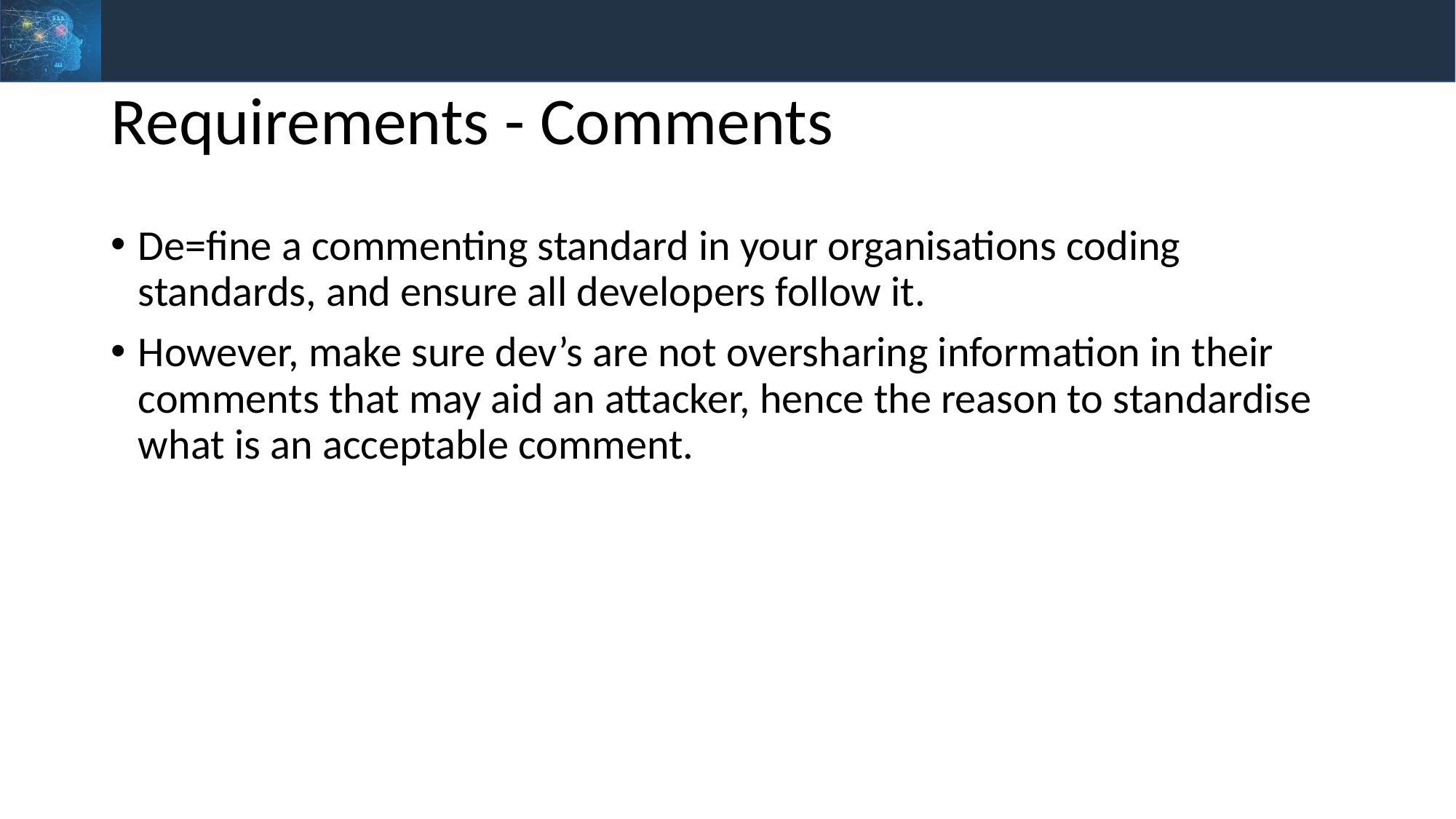

# Requirements - Comments
De=fine a commenting standard in your organisations coding standards, and ensure all developers follow it.
However, make sure dev’s are not oversharing information in their comments that may aid an attacker, hence the reason to standardise what is an acceptable comment.